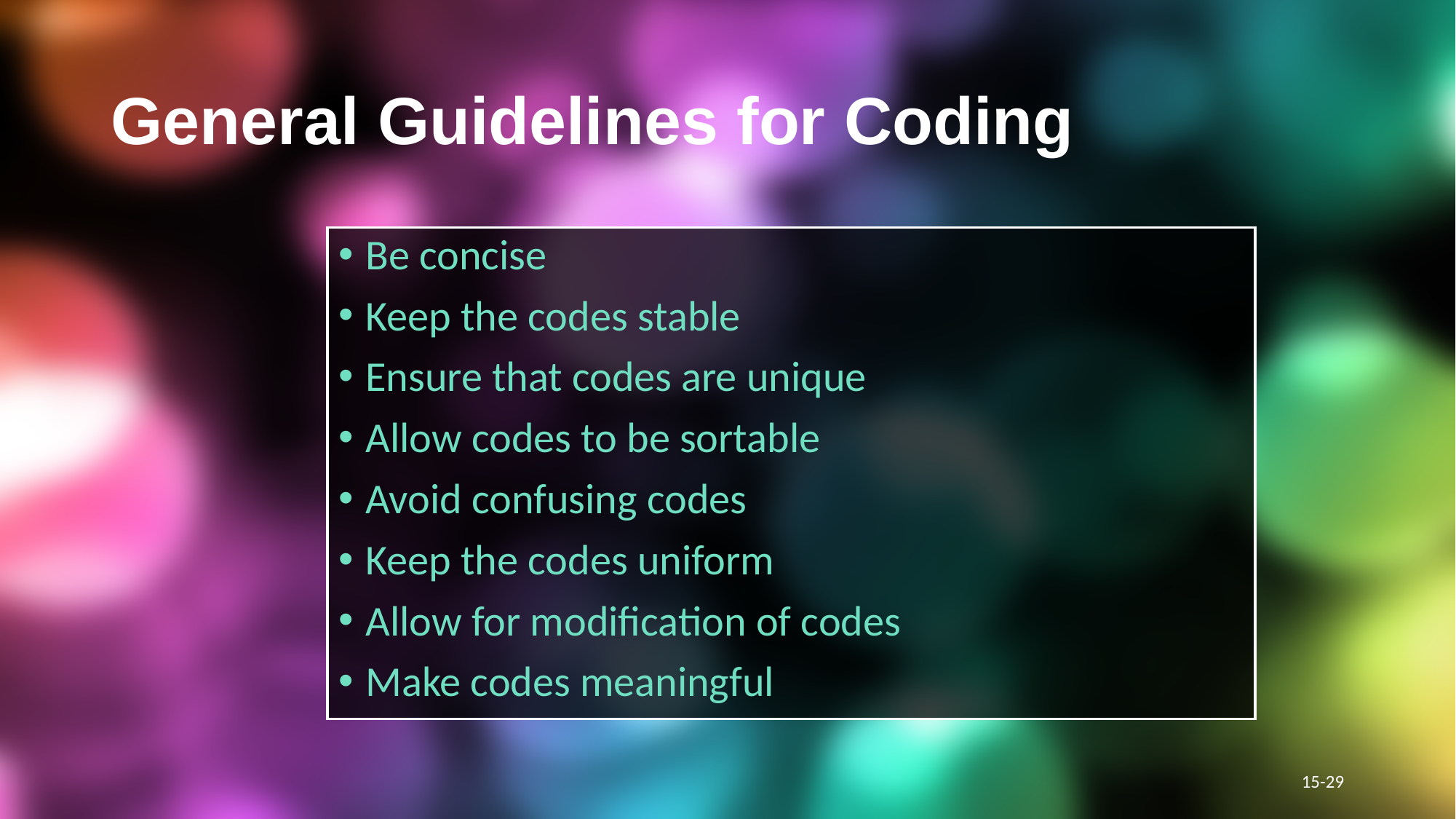

# General Guidelines for Coding
Be concise
Keep the codes stable
Ensure that codes are unique
Allow codes to be sortable
Avoid confusing codes
Keep the codes uniform
Allow for modification of codes
Make codes meaningful
15-29